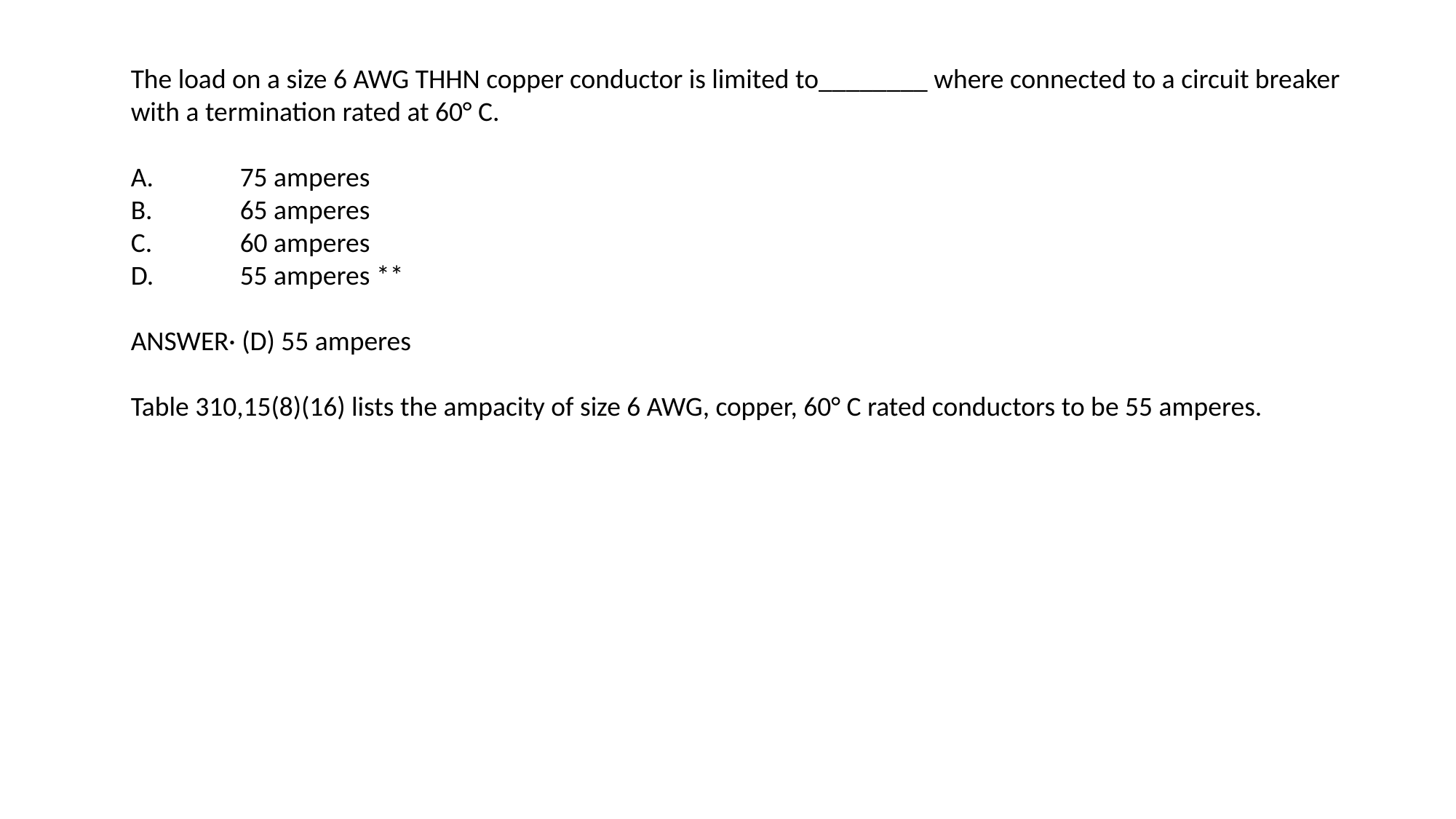

The load on a size 6 AWG THHN copper conductor is limited to________ where connected to a circuit breaker with a termination rated at 60° C.

A.	75 amperes
B.	65 amperes
C.	60 amperes
D.	55 amperes **

ANSWER· (D) 55 amperes

Table 310,15(8)(16) lists the ampacity of size 6 AWG, copper, 60° C rated conductors to be 55 amperes.